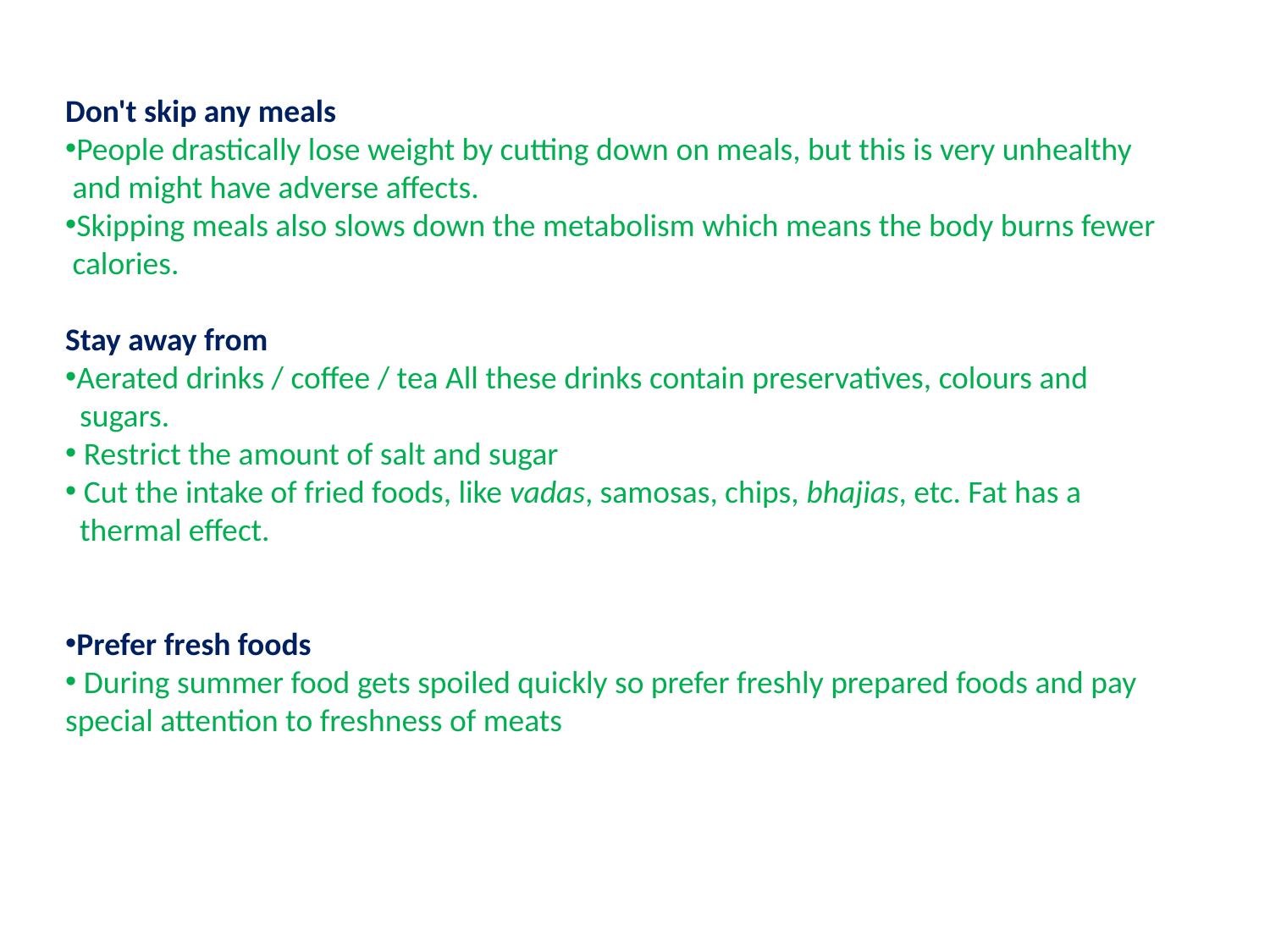

Don't skip any meals
People drastically lose weight by cutting down on meals, but this is very unhealthy
 and might have adverse affects.
Skipping meals also slows down the metabolism which means the body burns fewer
 calories.

Stay away from
Aerated drinks / coffee / tea All these drinks contain preservatives, colours and
  sugars.
 Restrict the amount of salt and sugar
 Cut the intake of fried foods, like vadas, samosas, chips, bhajias, etc. Fat has a
  thermal effect.

Prefer fresh foods
 During summer food gets spoiled quickly so prefer freshly prepared foods and pay special attention to freshness of meats